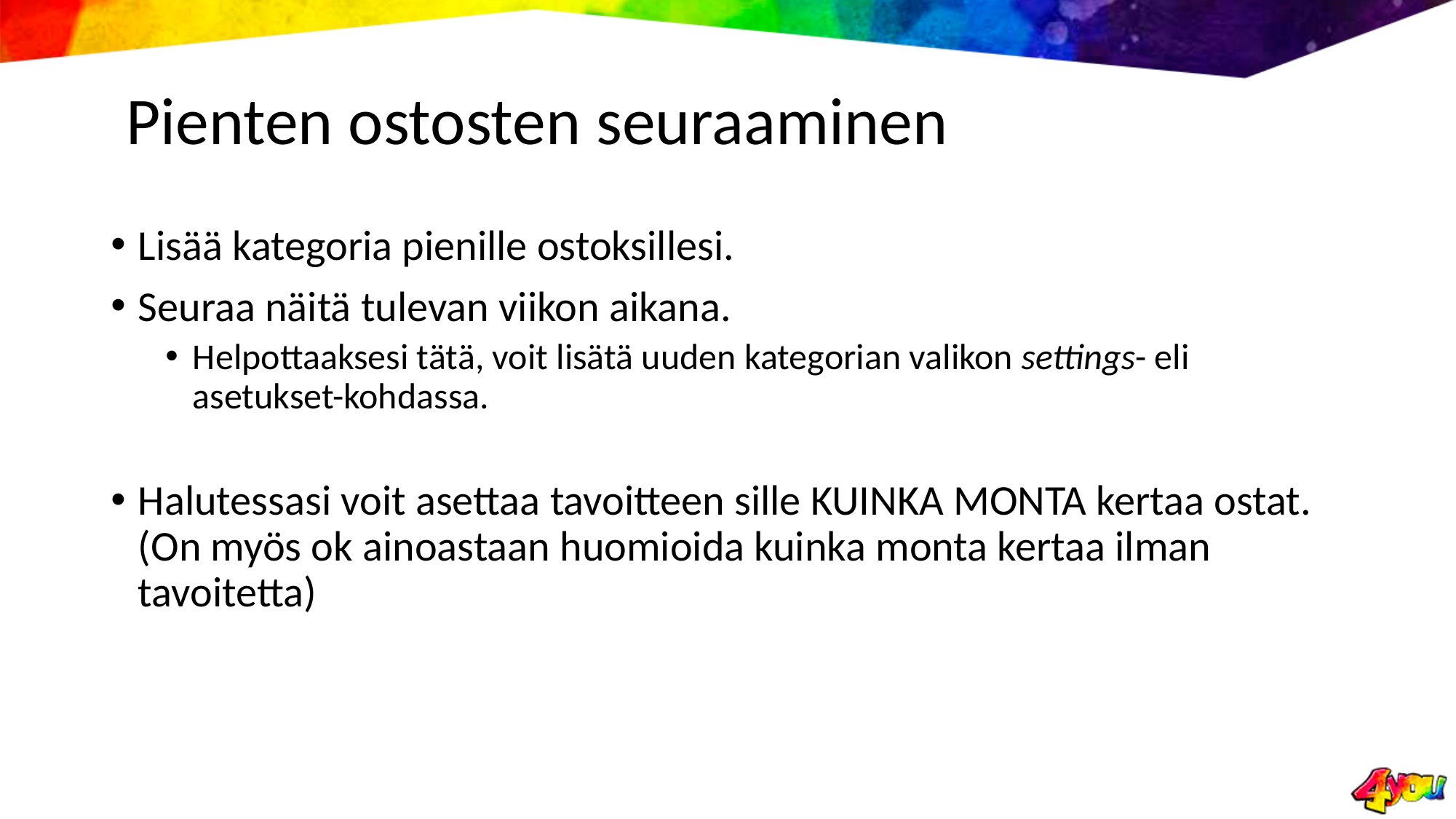

# Pienten ostosten seuraaminen
Lisää kategoria pienille ostoksillesi.
Seuraa näitä tulevan viikon aikana.
Helpottaaksesi tätä, voit lisätä uuden kategorian valikon settings- eli asetukset-kohdassa.

Halutessasi voit asettaa tavoitteen sille KUINKA MONTA kertaa ostat. (On myös ok ainoastaan huomioida kuinka monta kertaa ilman tavoitetta)